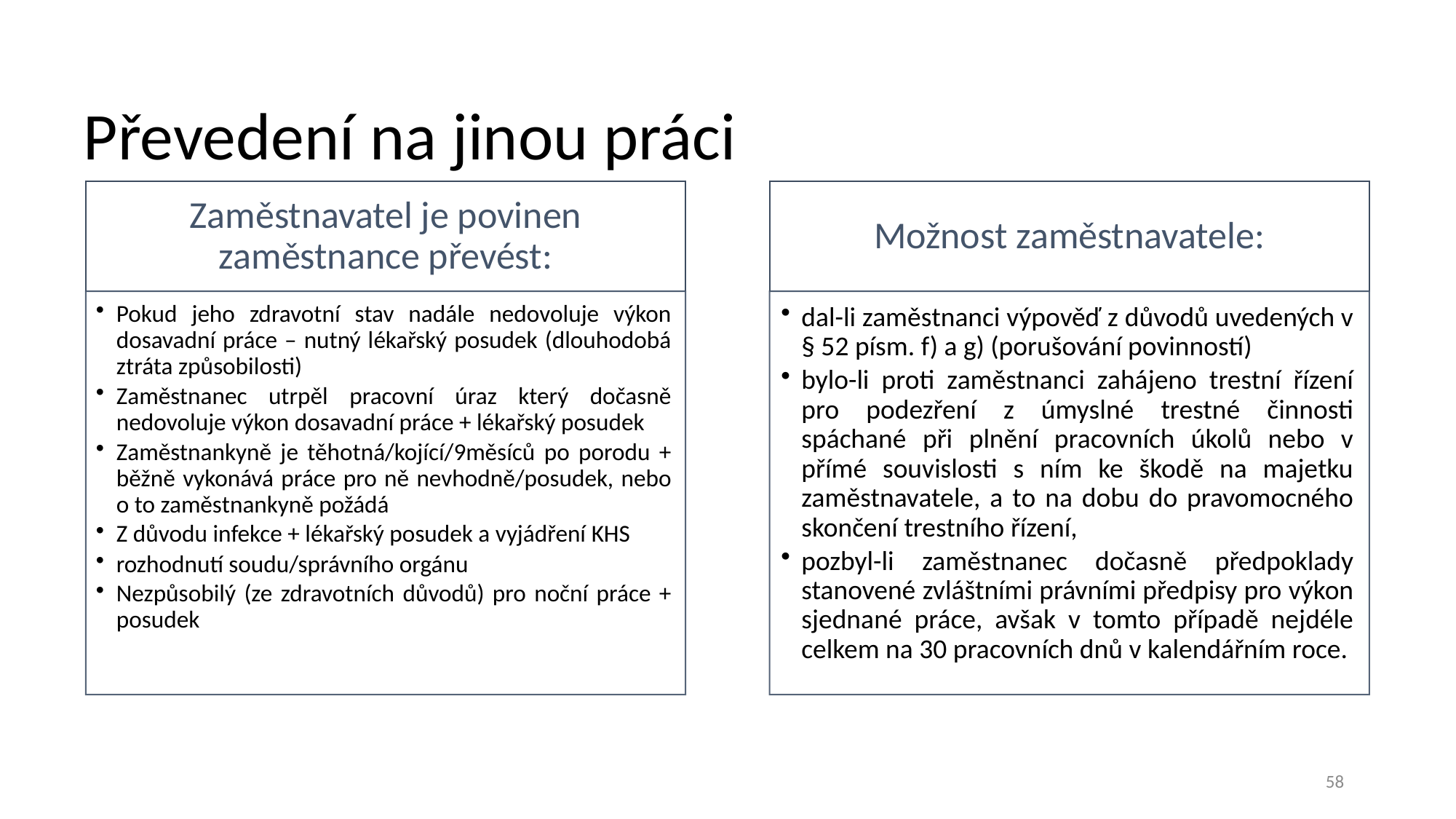

# Převedení na jinou práci
Zaměstnavatel je povinen zaměstnance převést:
Pokud jeho zdravotní stav nadále nedovoluje výkon dosavadní práce – nutný lékařský posudek (dlouhodobá ztráta způsobilosti)
Zaměstnanec utrpěl pracovní úraz který dočasně nedovoluje výkon dosavadní práce + lékařský posudek
Zaměstnankyně je těhotná/kojící/9měsíců po porodu + běžně vykonává práce pro ně nevhodně/posudek, nebo o to zaměstnankyně požádá
Z důvodu infekce + lékařský posudek a vyjádření KHS
rozhodnutí soudu/správního orgánu
Nezpůsobilý (ze zdravotních důvodů) pro noční práce + posudek
Možnost zaměstnavatele:
dal-li zaměstnanci výpověď z důvodů uvedených v § 52 písm. f) a g) (porušování povinností)
bylo-li proti zaměstnanci zahájeno trestní řízení pro podezření z úmyslné trestné činnosti spáchané při plnění pracovních úkolů nebo v přímé souvislosti s ním ke škodě na majetku zaměstnavatele, a to na dobu do pravomocného skončení trestního řízení,
pozbyl-li zaměstnanec dočasně předpoklady stanovené zvláštními právními předpisy pro výkon sjednané práce, avšak v tomto případě nejdéle celkem na 30 pracovních dnů v kalendářním roce.
58